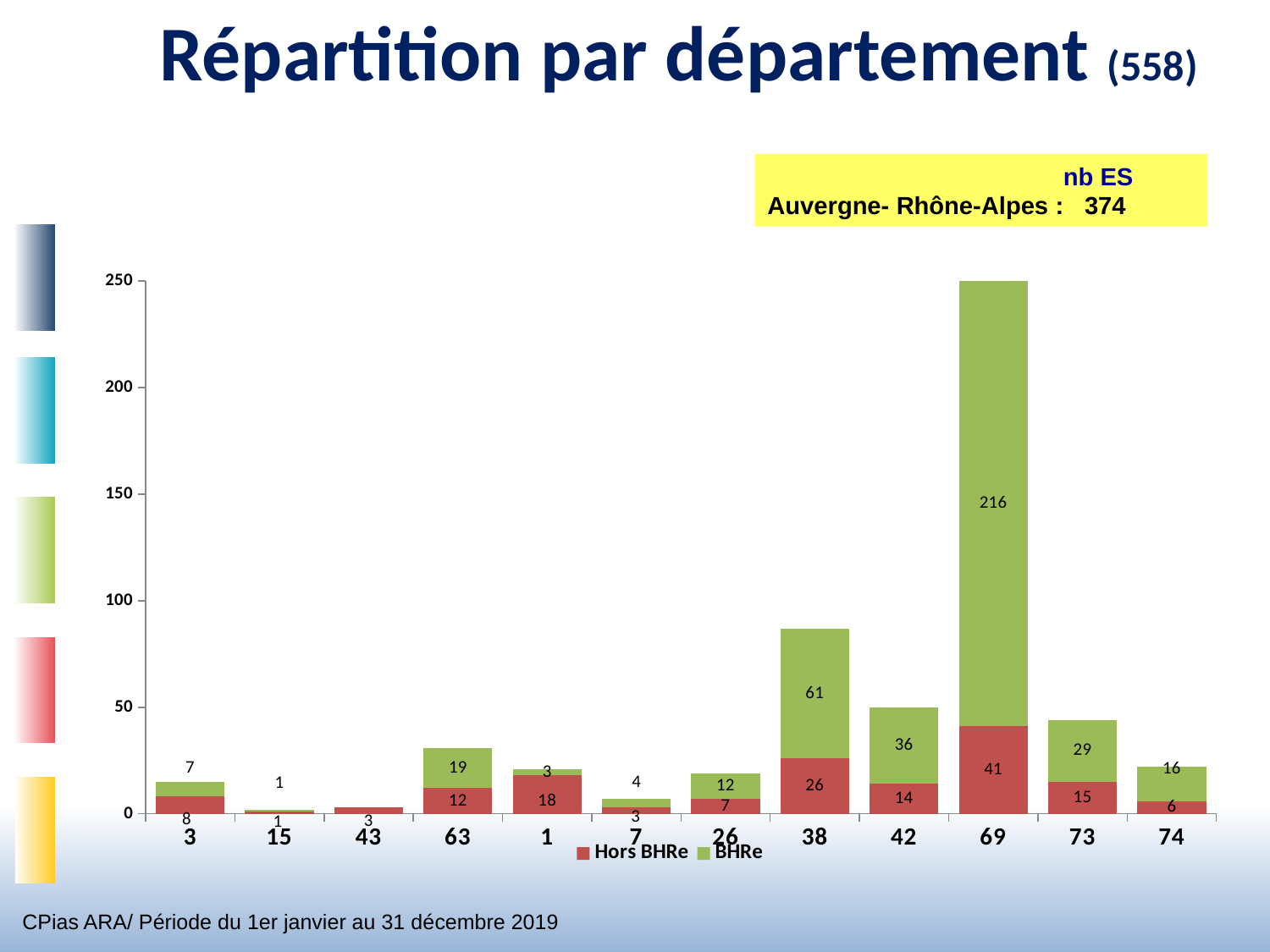

# Répartition par département (558)
		      nb ES
Auvergne- Rhône-Alpes :   374

### Chart

| Category | Hors BHRe | BHRe |
|---|---|---|
| 3 | 8.0 | 7.0 |
| 15 | 1.0 | 1.0 |
| 43 | 3.0 | None |
| 63 | 12.0 | 19.0 |
| 1 | 18.0 | 3.0 |
| 7 | 3.0 | 4.0 |
| 26 | 7.0 | 12.0 |
| 38 | 26.0 | 61.0 |
| 42 | 14.0 | 36.0 |
| 69 | 41.0 | 216.0 |
| 73 | 15.0 | 29.0 |
| 74 | 6.0 | 16.0 |
CPias ARA/ Période du 1er janvier au 31 décembre 2019